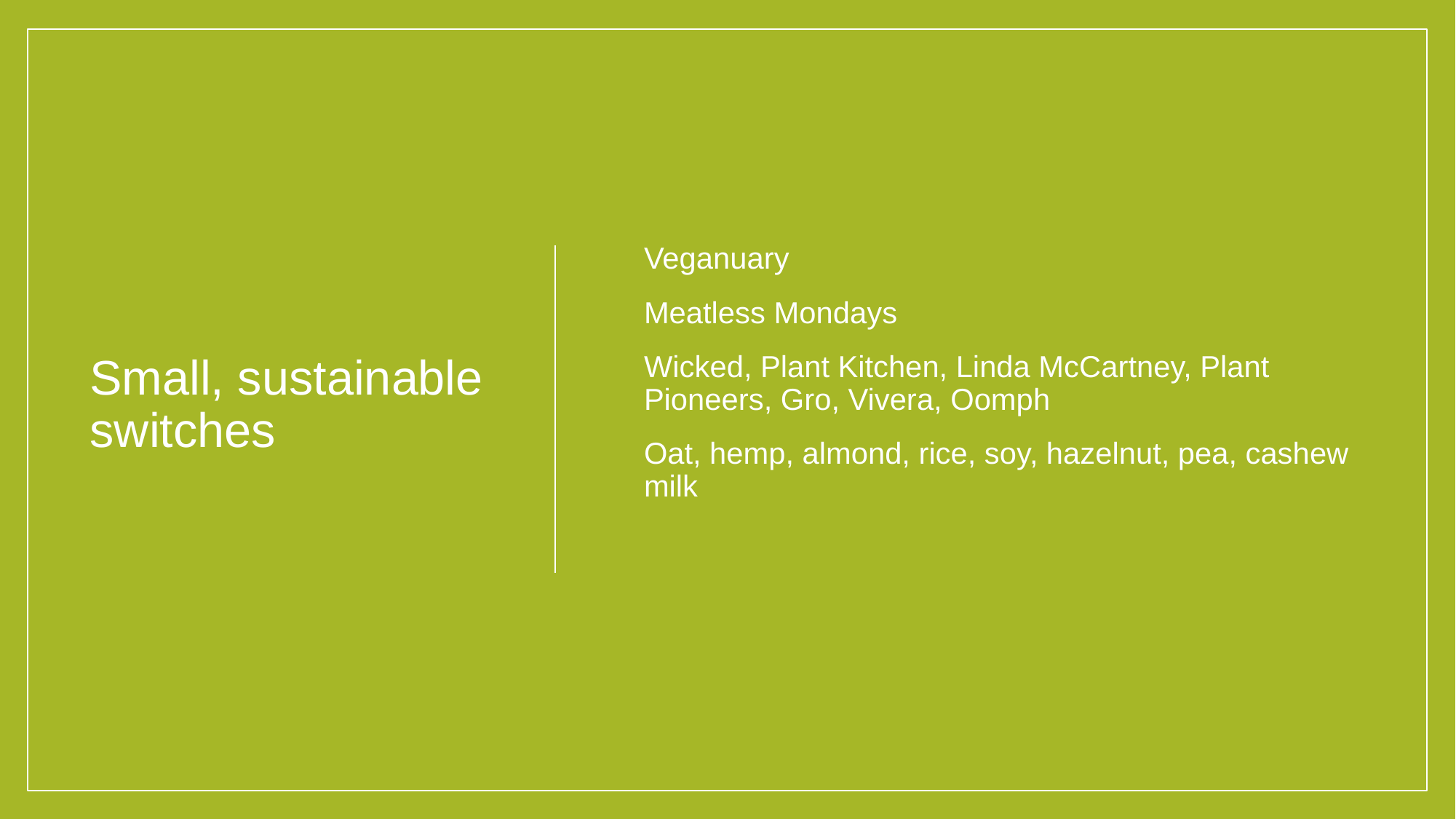

Veganuary
Meatless Mondays
Wicked, Plant Kitchen, Linda McCartney, Plant Pioneers, Gro, Vivera, Oomph
Oat, hemp, almond, rice, soy, hazelnut, pea, cashew milk

# Small, sustainable switches